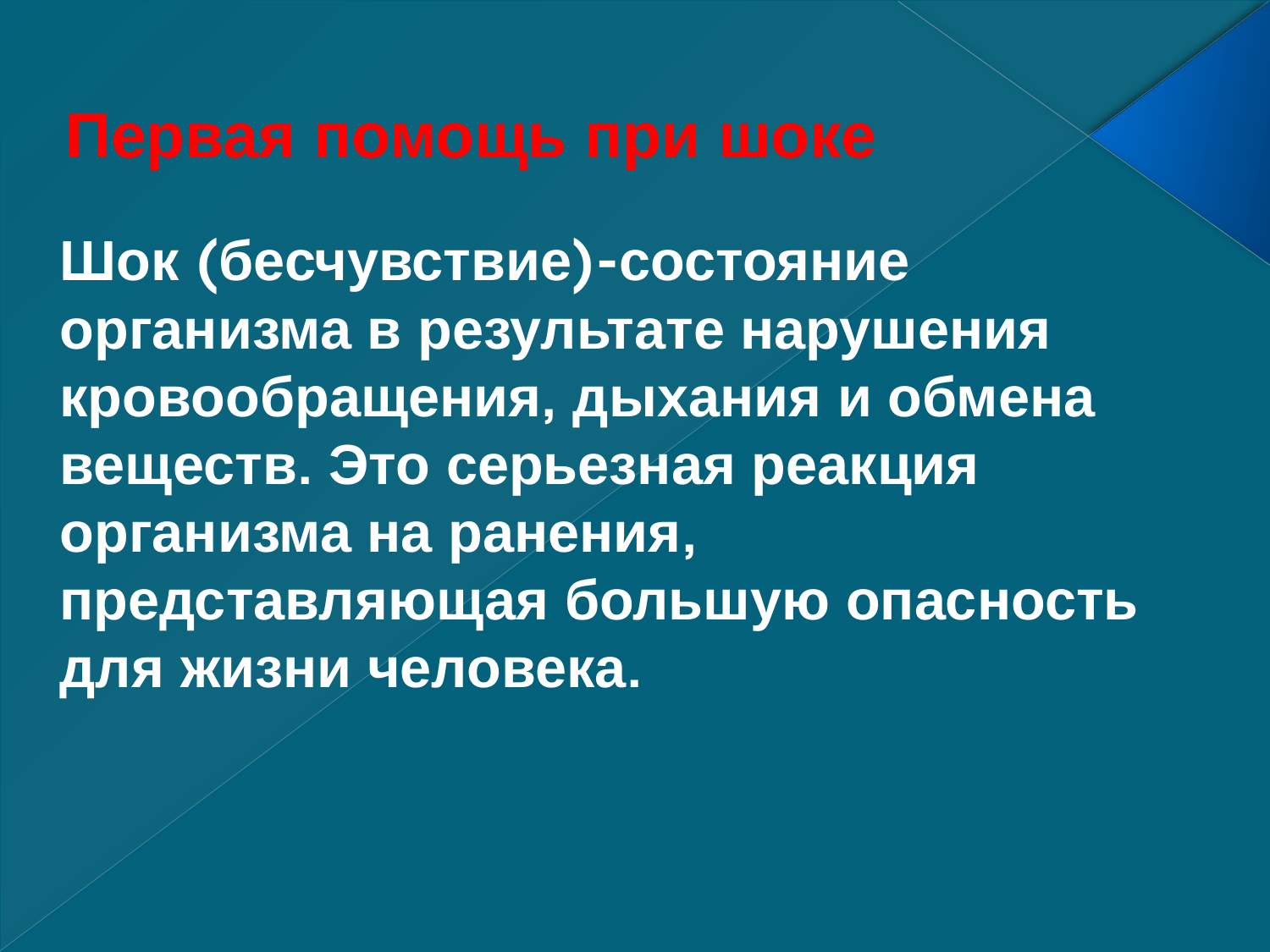

# Первая помощь при шоке
Шок (бесчувствие)-состояние  организма в результате нарушения кровообращения, дыхания и обмена веществ. Это серьезная реакция организма на ранения, представляющая большую опасность для жизни человека.